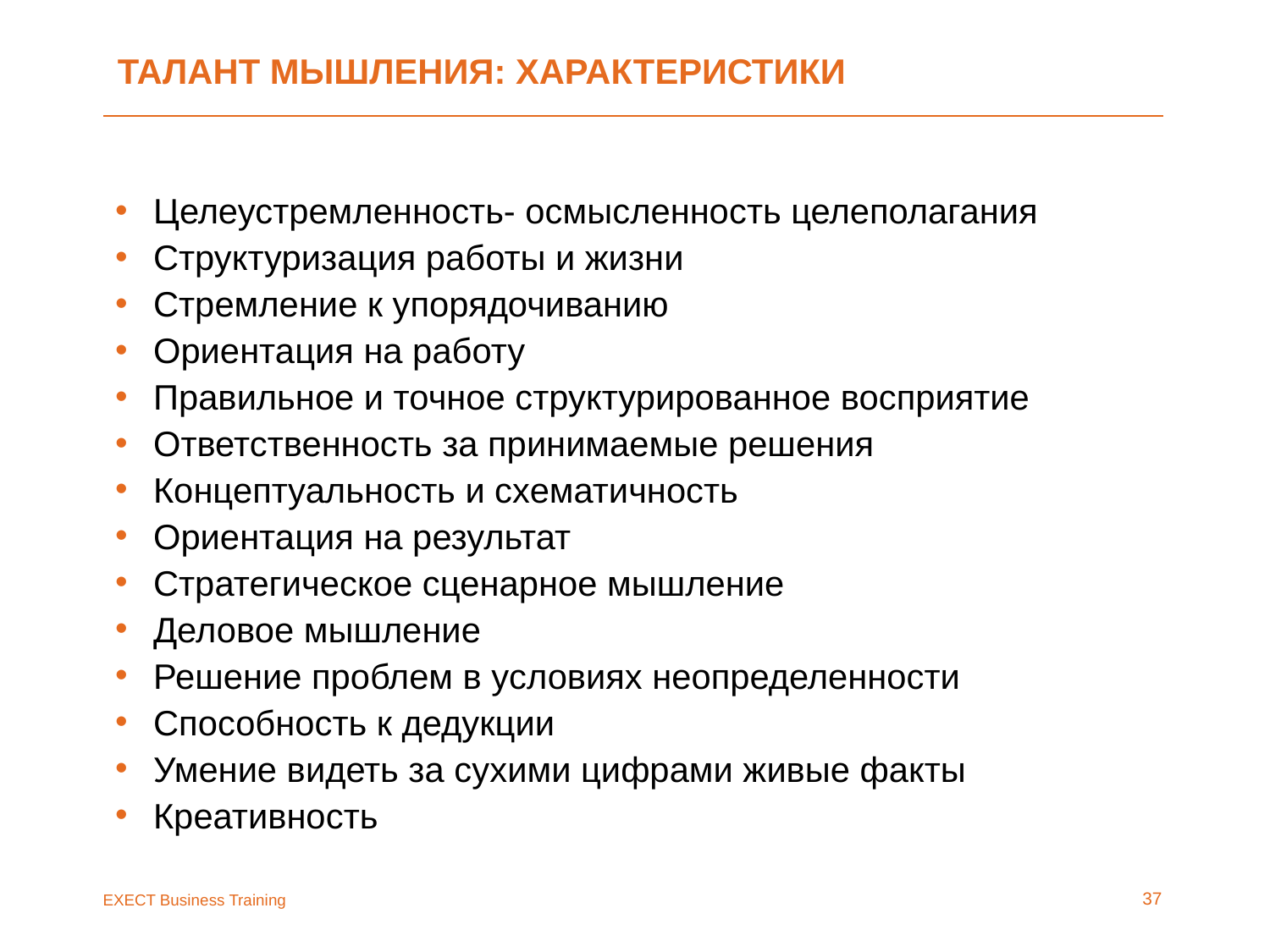

# Талант мышления: характеристики
Целеустремленность- осмысленность целеполагания
Структуризация работы и жизни
Стремление к упорядочиванию
Ориентация на работу
Правильное и точное структурированное восприятие
Ответственность за принимаемые решения
Концептуальность и схематичность
Ориентация на результат
Стратегическое сценарное мышление
Деловое мышление
Решение проблем в условиях неопределенности
Способность к дедукции
Умение видеть за сухими цифрами живые факты
Креативность